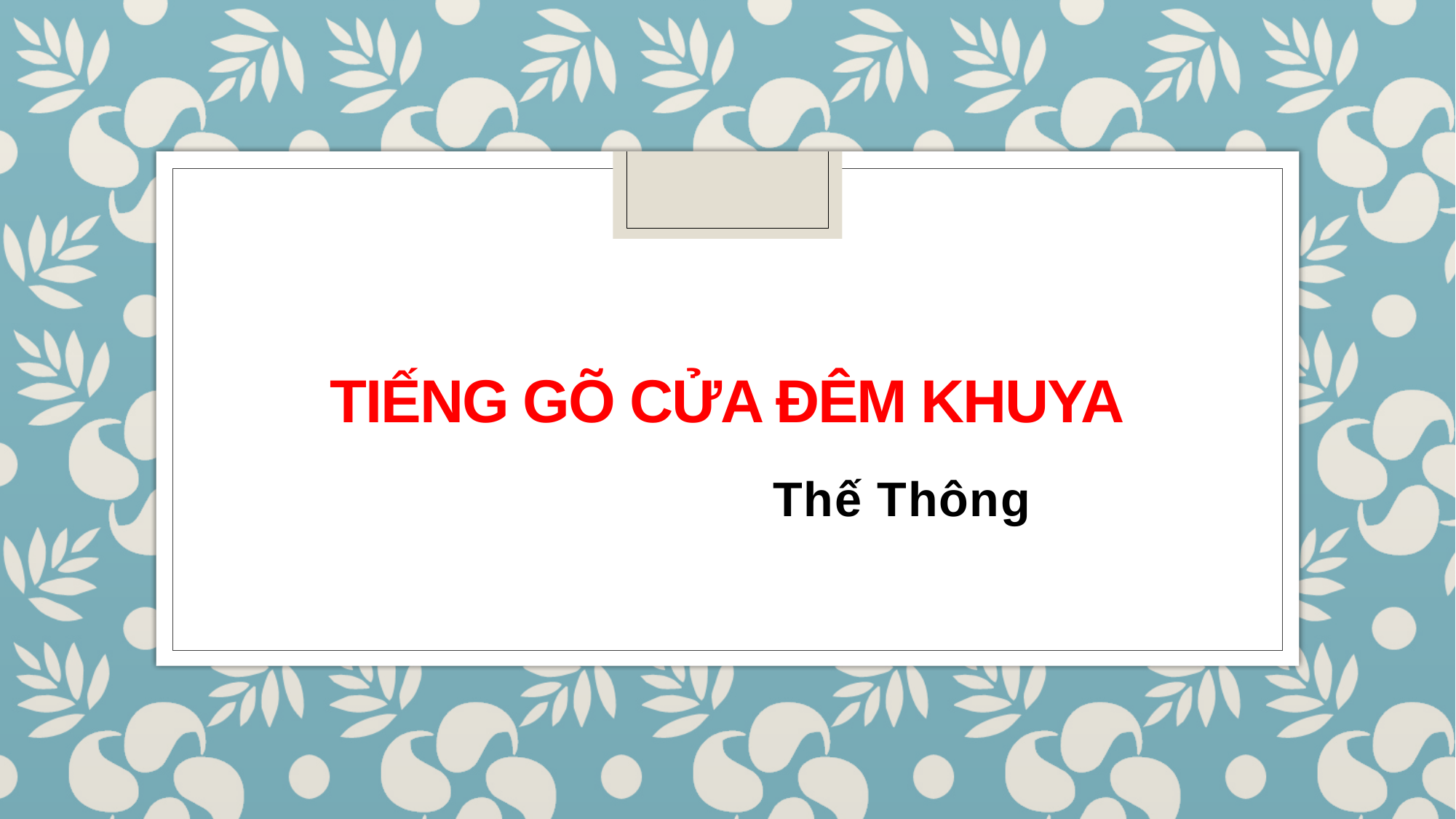

# TiẾNG GÕ CỬA ĐÊM KHUYA
Thế Thông